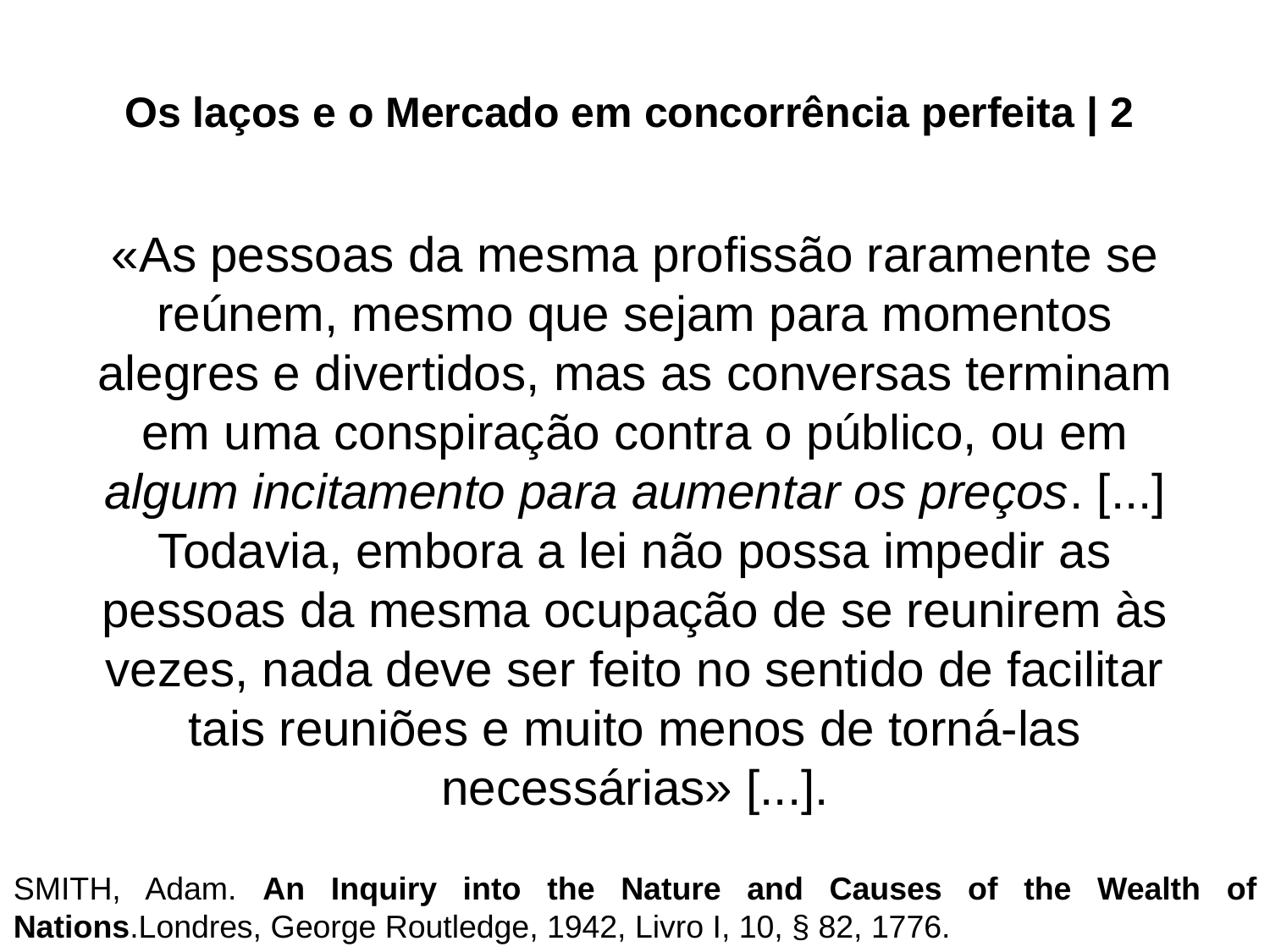

# Os laços e o Mercado em concorrência perfeita | 2
«As pessoas da mesma profissão raramente se reúnem, mesmo que sejam para momentos alegres e divertidos, mas as conversas terminam em uma conspiração contra o público, ou em algum incitamento para aumentar os preços. [...] Todavia, embora a lei não possa impedir as pessoas da mesma ocupação de se reunirem às vezes, nada deve ser feito no sentido de facilitar tais reuniões e muito menos de torná-las necessárias» [...].
SMITH, Adam. An Inquiry into the Nature and Causes of the Wealth of Nations.Londres, George Routledge, 1942, Livro I, 10, § 82, 1776.